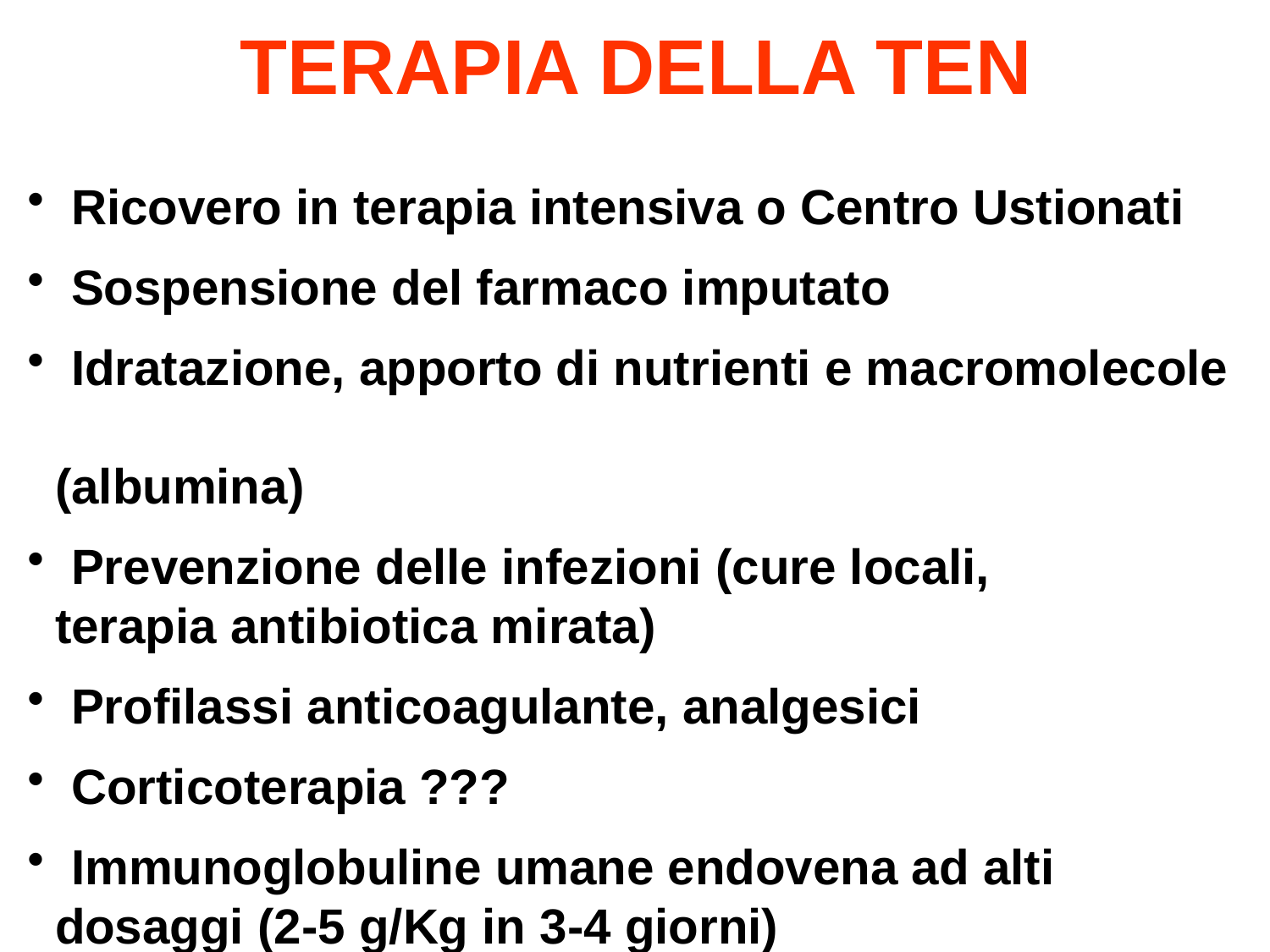

TERAPIA DELLA TEN

 Ricovero in terapia intensiva o Centro Ustionati

 Sospensione del farmaco imputato

 Idratazione, apporto di nutrienti e macromolecole
  (albumina)

 Prevenzione delle infezioni (cure locali,
  terapia antibiotica mirata)

 Profilassi anticoagulante, analgesici

 Corticoterapia ???

 Immunoglobuline umane endovena ad alti
  dosaggi (2-5 g/Kg in 3-4 giorni)